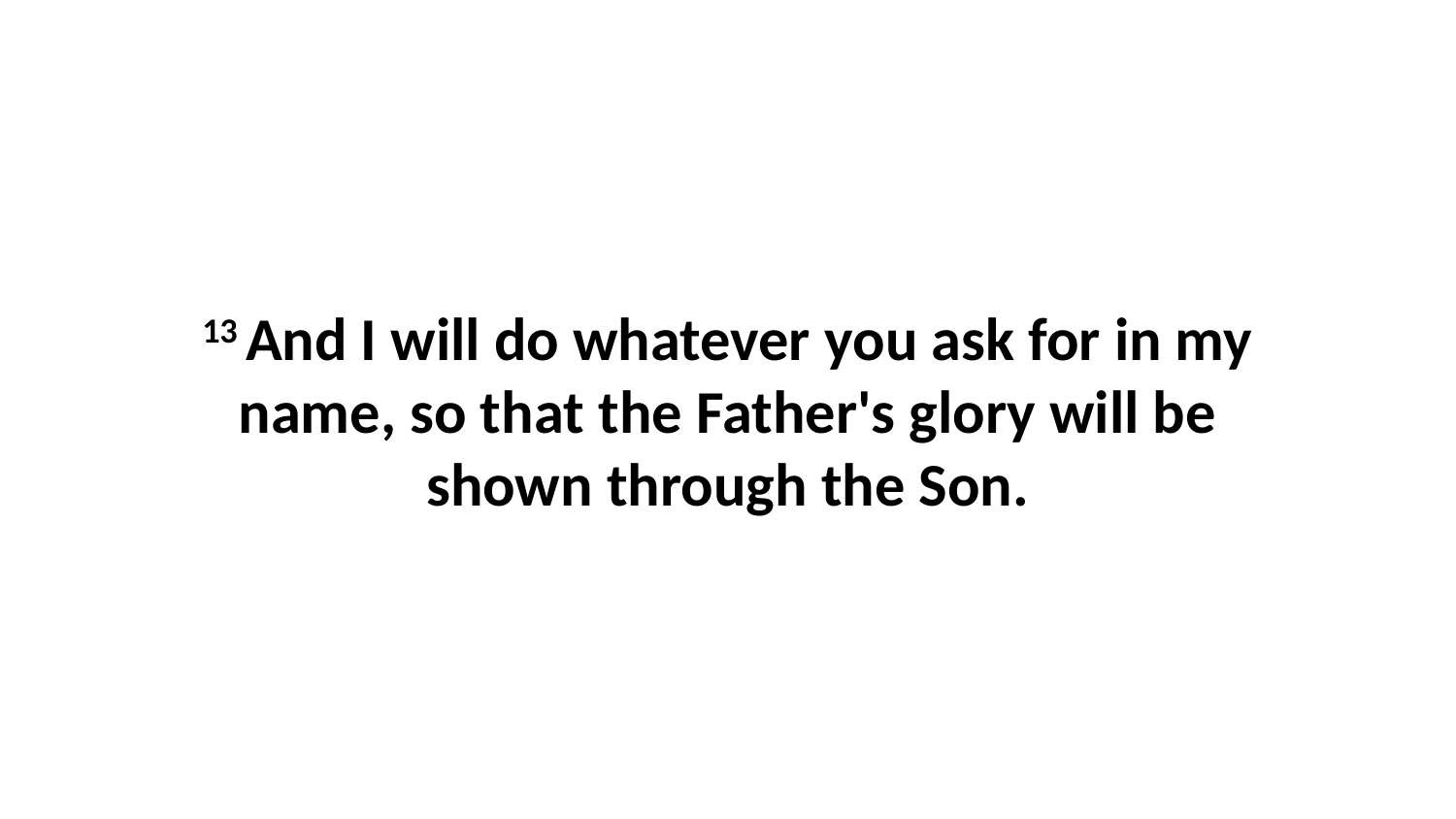

13 And I will do whatever you ask for in my name, so that the Father's glory will be shown through the Son.